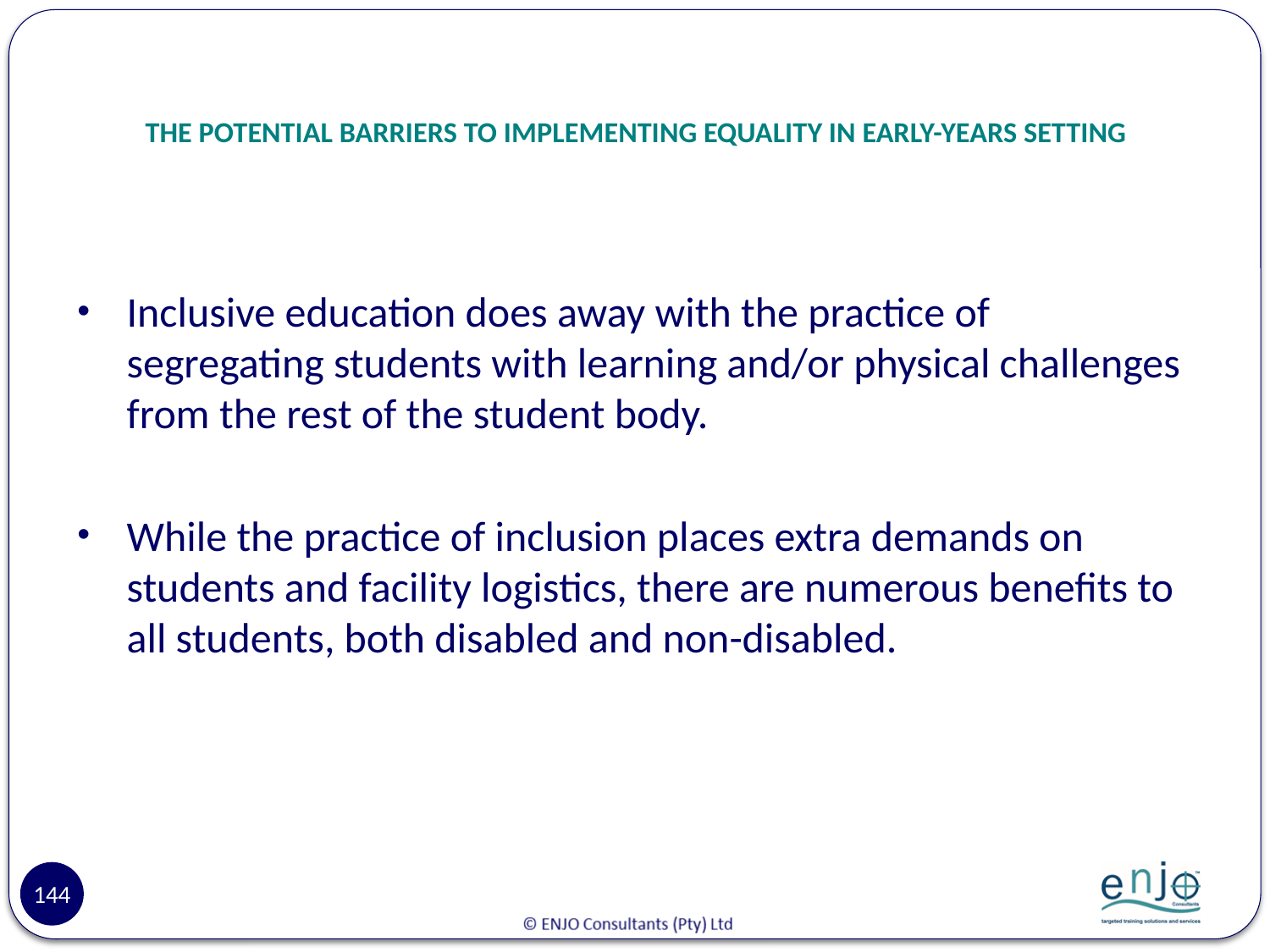

# THE POTENTIAL BARRIERS TO IMPLEMENTING EQUALITY IN EARLY-YEARS SETTING
Inclusive education does away with the practice of segregating students with learning and/or physical challenges from the rest of the student body.

While the practice of inclusion places extra demands on students and facility logistics, there are numerous benefits to all students, both disabled and non-disabled.
144